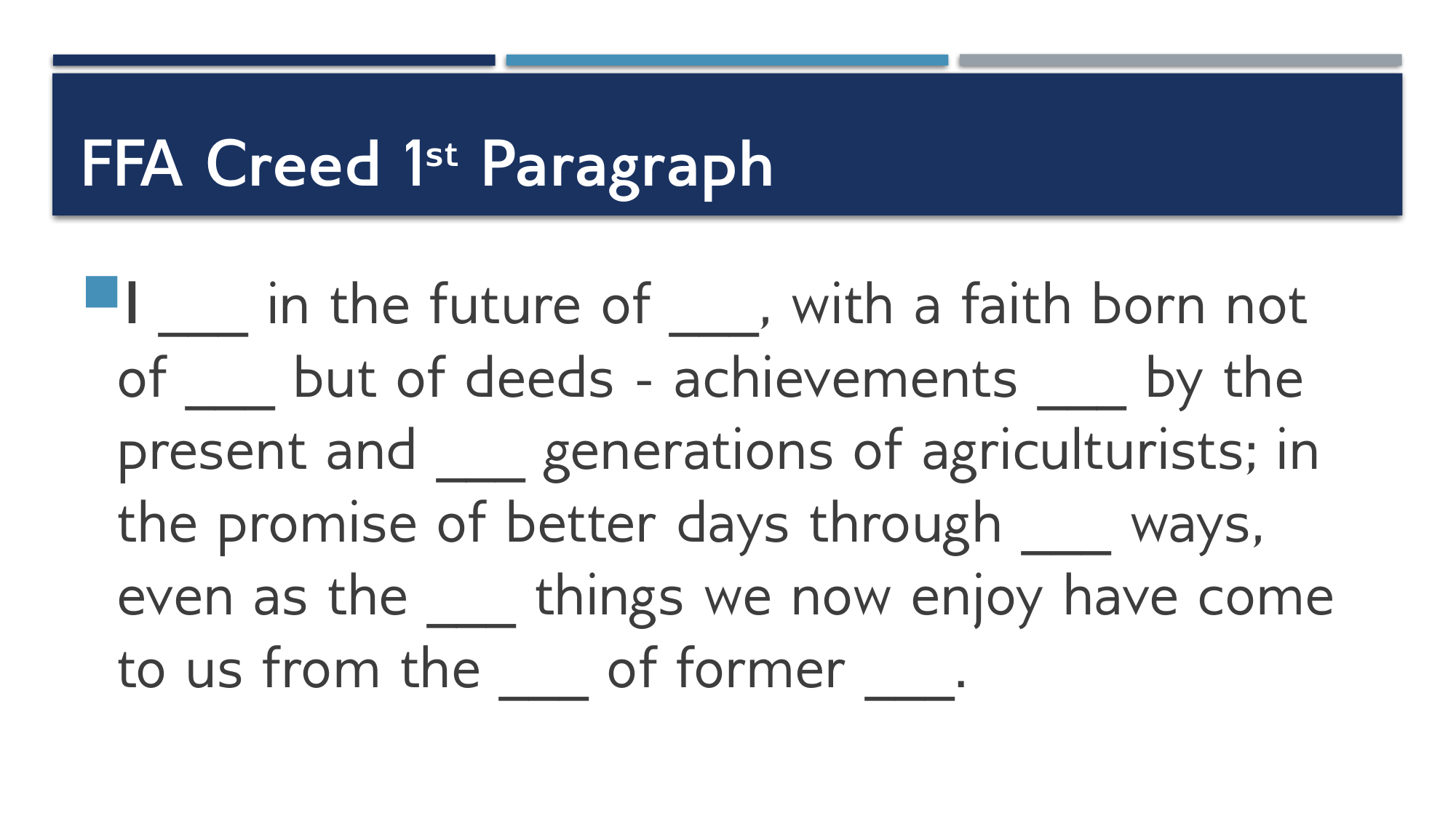

# FFA Creed 1st Paragraph
I ___ in the future of ___, with a faith born not of ___ but of deeds - achievements ___ by the present and ___ generations of agriculturists; in the promise of better days through ___ ways, even as the ___ things we now enjoy have come to us from the ___ of former ___.